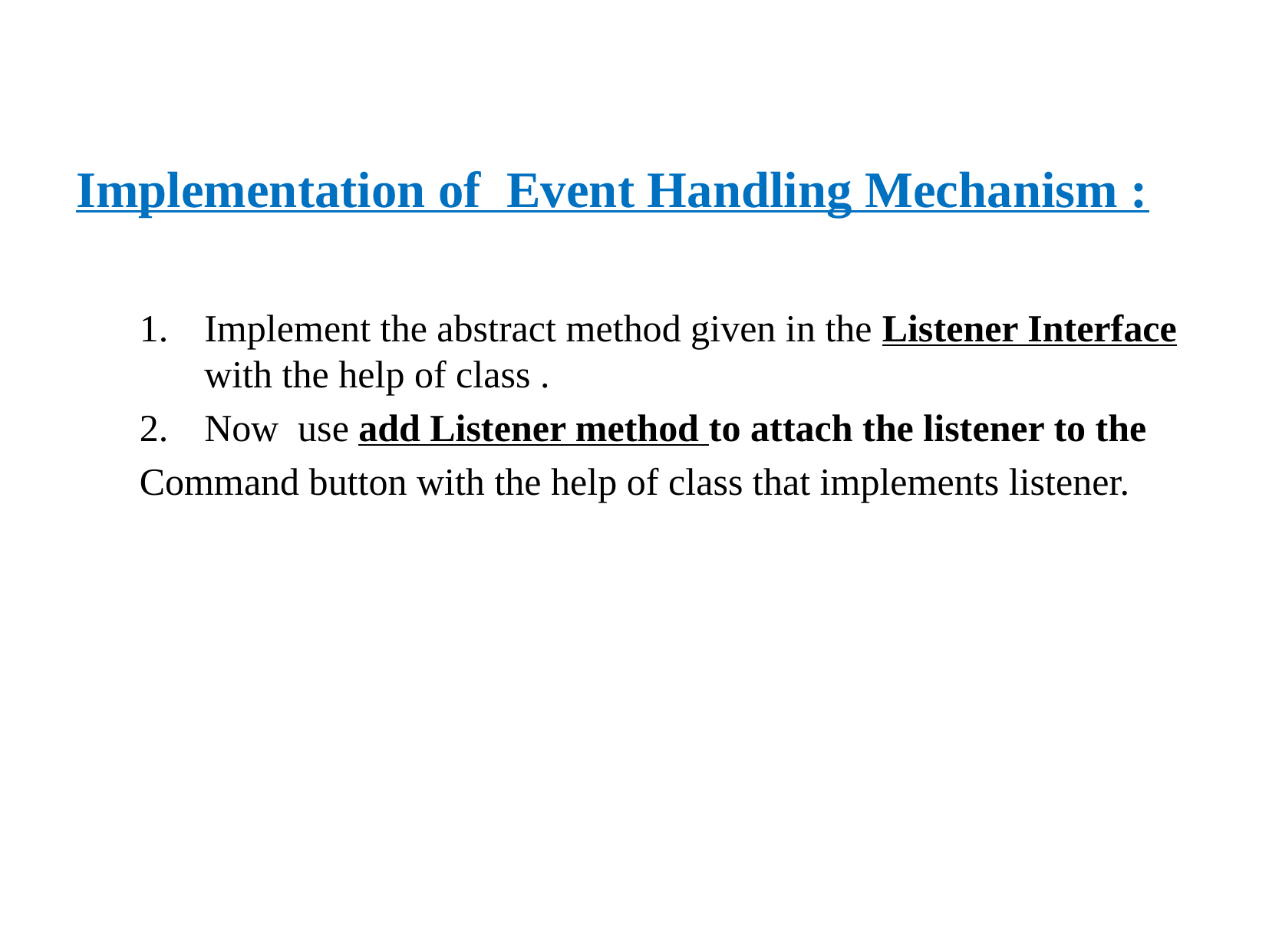

Implementation of  Event Handling Mechanism :

Implement the abstract method given in the Listener Interface with the help of class .
Now  use add Listener method to attach the listener to the
Command button with the help of class that implements listener.